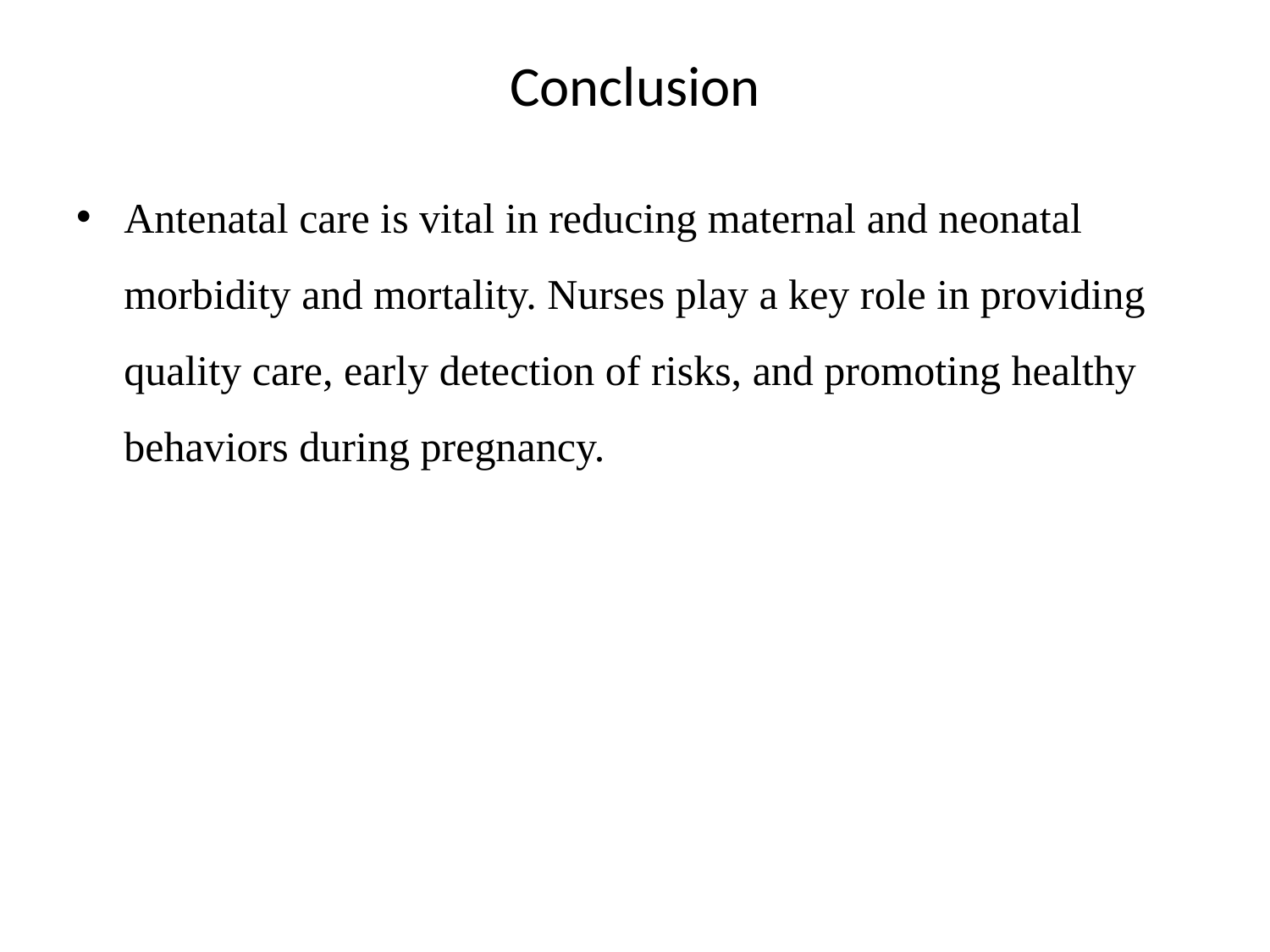

# Conclusion
Antenatal care is vital in reducing maternal and neonatal morbidity and mortality. Nurses play a key role in providing quality care, early detection of risks, and promoting healthy behaviors during pregnancy.